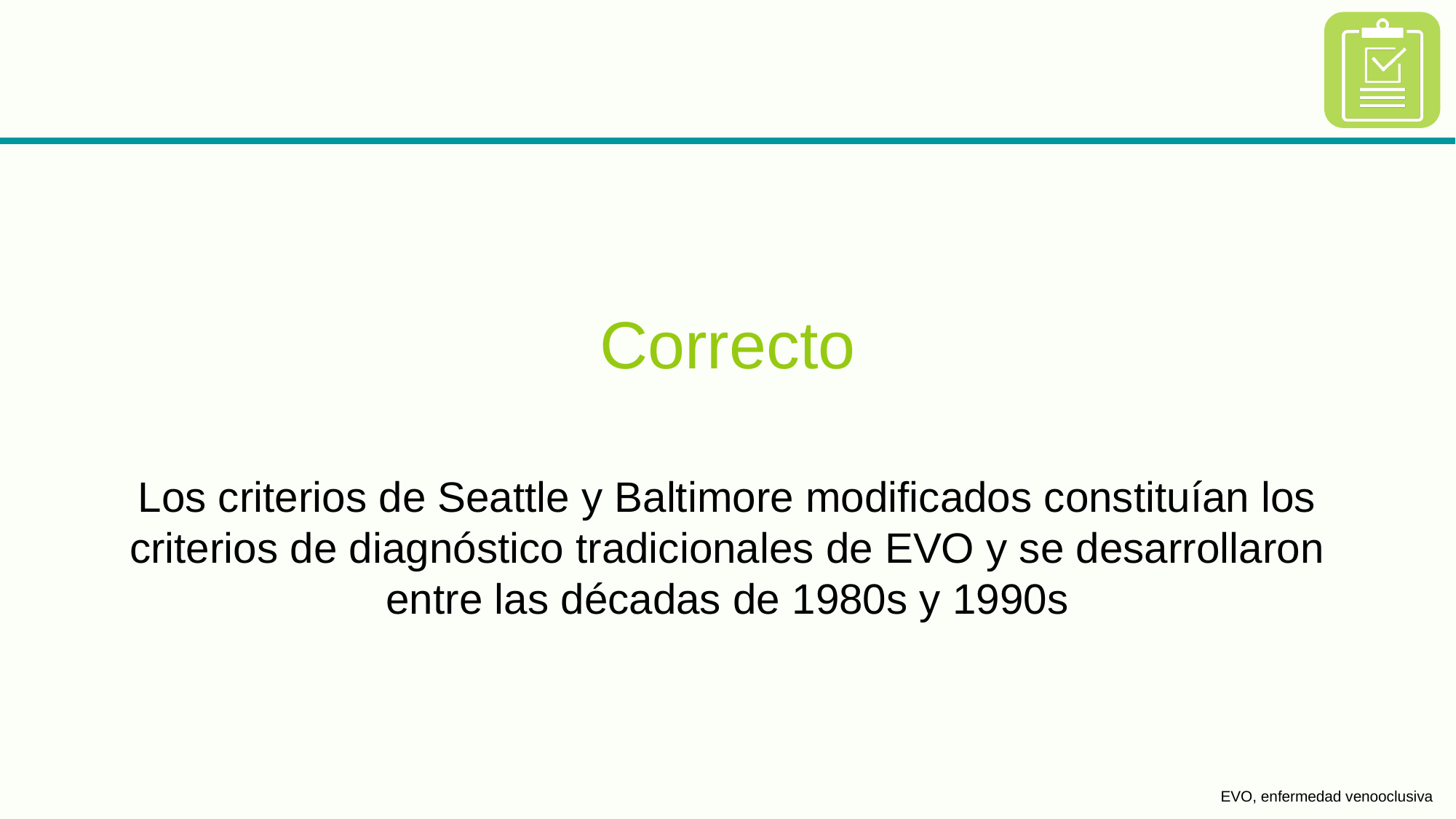

Correcto
Los criterios de Seattle y Baltimore modificados constituían los criterios de diagnóstico tradicionales de EVO y se desarrollaron entre las décadas de 1980s y 1990s
EVO, enfermedad venooclusiva